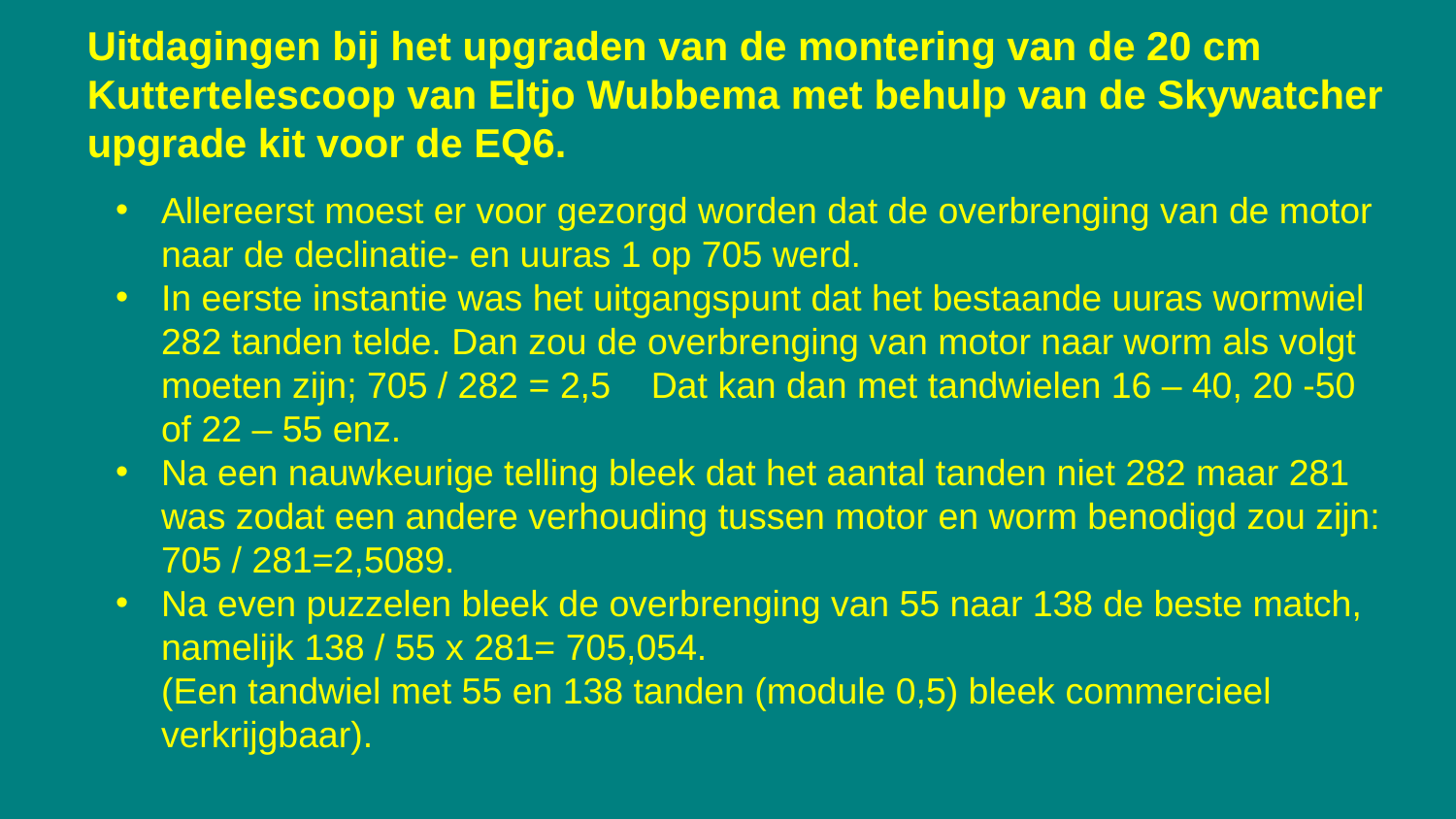

# Uitdagingen bij het upgraden van de montering van de 20 cm Kuttertelescoop van Eltjo Wubbema met behulp van de Skywatcher upgrade kit voor de EQ6.
Allereerst moest er voor gezorgd worden dat de overbrenging van de motor naar de declinatie- en uuras 1 op 705 werd.
In eerste instantie was het uitgangspunt dat het bestaande uuras wormwiel 282 tanden telde. Dan zou de overbrenging van motor naar worm als volgt moeten zijn; 705 / 282 = 2,5    Dat kan dan met tandwielen 16 – 40, 20 -50 of 22 – 55 enz.
Na een nauwkeurige telling bleek dat het aantal tanden niet 282 maar 281 was zodat een andere verhouding tussen motor en worm benodigd zou zijn: 705 / 281=2,5089.
Na even puzzelen bleek de overbrenging van 55 naar 138 de beste match, namelijk 138 / 55 x 281= 705,054.                                                            (Een tandwiel met 55 en 138 tanden (module 0,5) bleek commercieel verkrijgbaar).